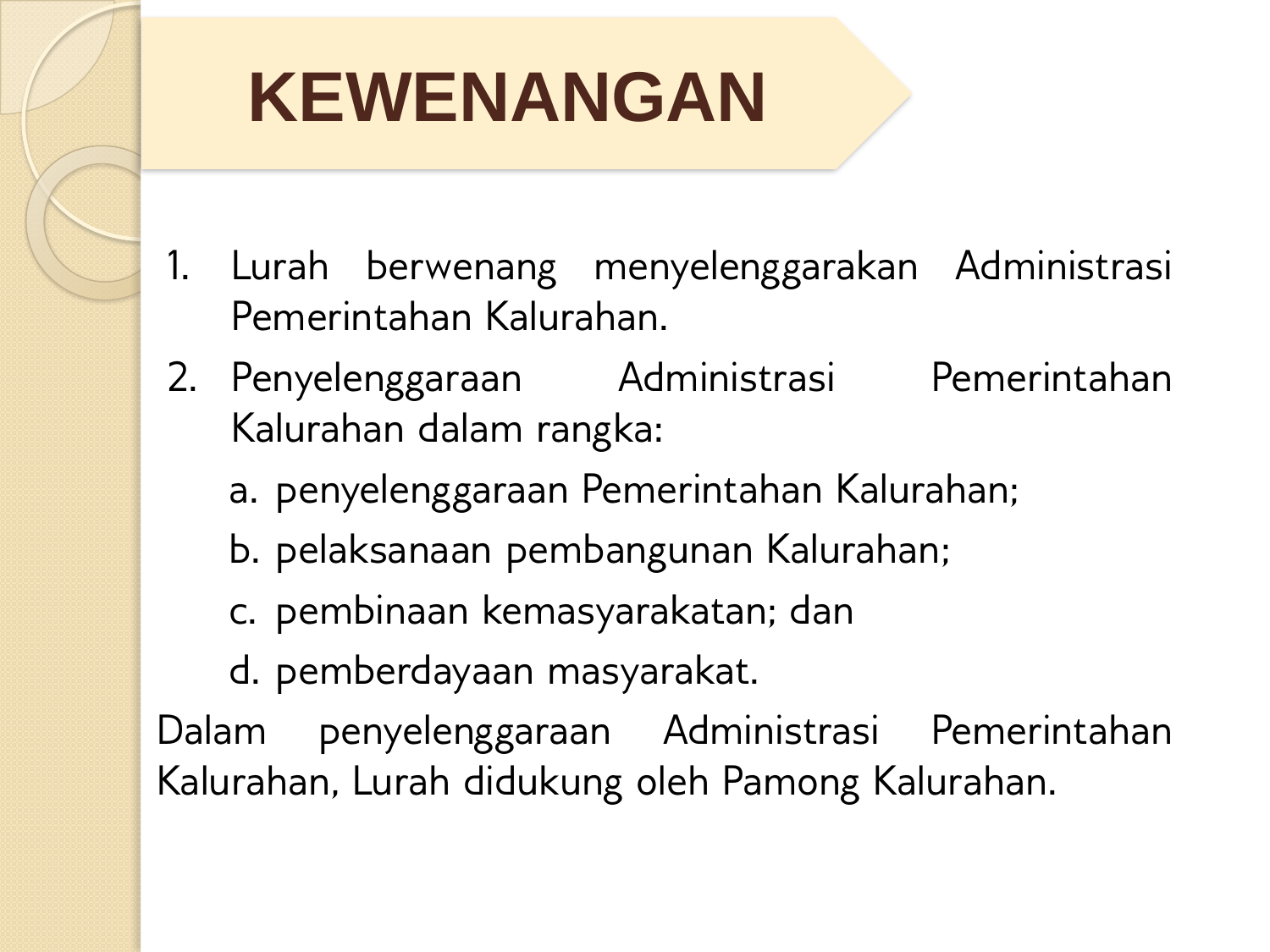

KEWENANGAN
Lurah berwenang menyelenggarakan Administrasi Pemerintahan Kalurahan.
Penyelenggaraan Administrasi Pemerintahan Kalurahan dalam rangka:
penyelenggaraan Pemerintahan Kalurahan;
pelaksanaan pembangunan Kalurahan;
pembinaan kemasyarakatan; dan
pemberdayaan masyarakat.
Dalam penyelenggaraan Administrasi Pemerintahan Kalurahan, Lurah didukung oleh Pamong Kalurahan.